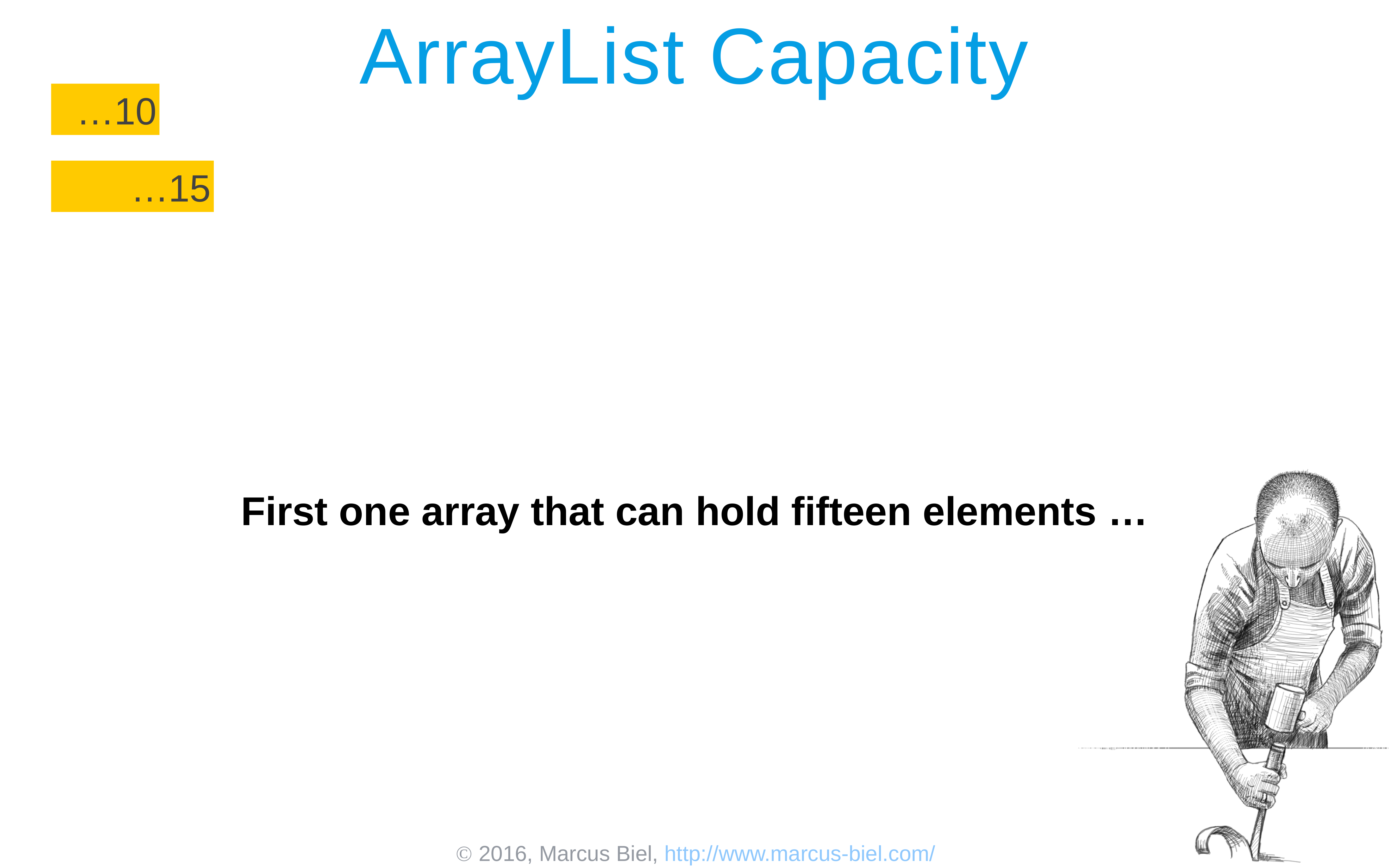

# ArrayList Capacity
…10
…15
First one array that can hold fifteen elements …